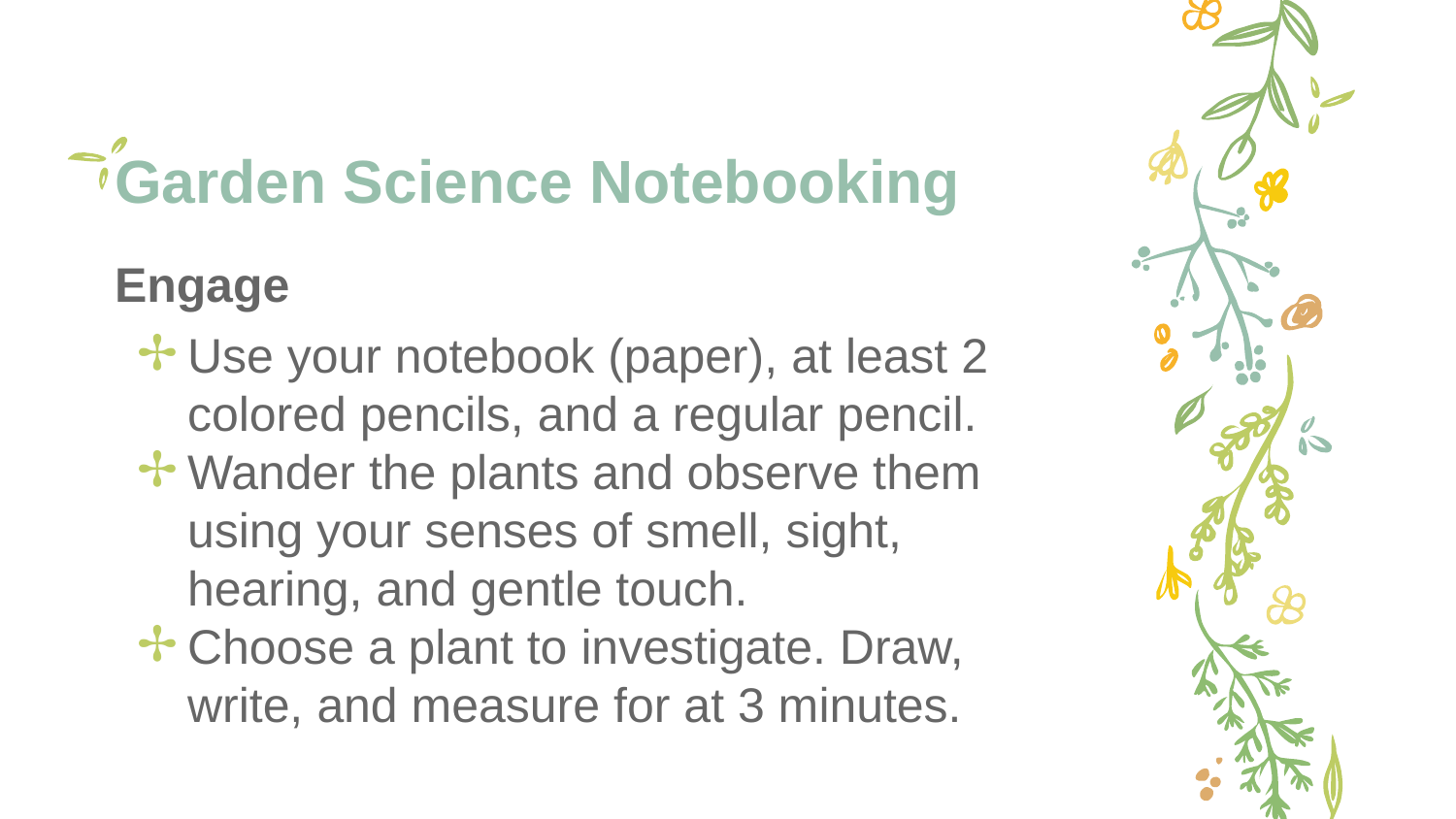

# Garden Science Notebooking
Engage
Use your notebook (paper), at least 2 colored pencils, and a regular pencil.
Wander the plants and observe them using your senses of smell, sight, hearing, and gentle touch.
Choose a plant to investigate. Draw, write, and measure for at 3 minutes.